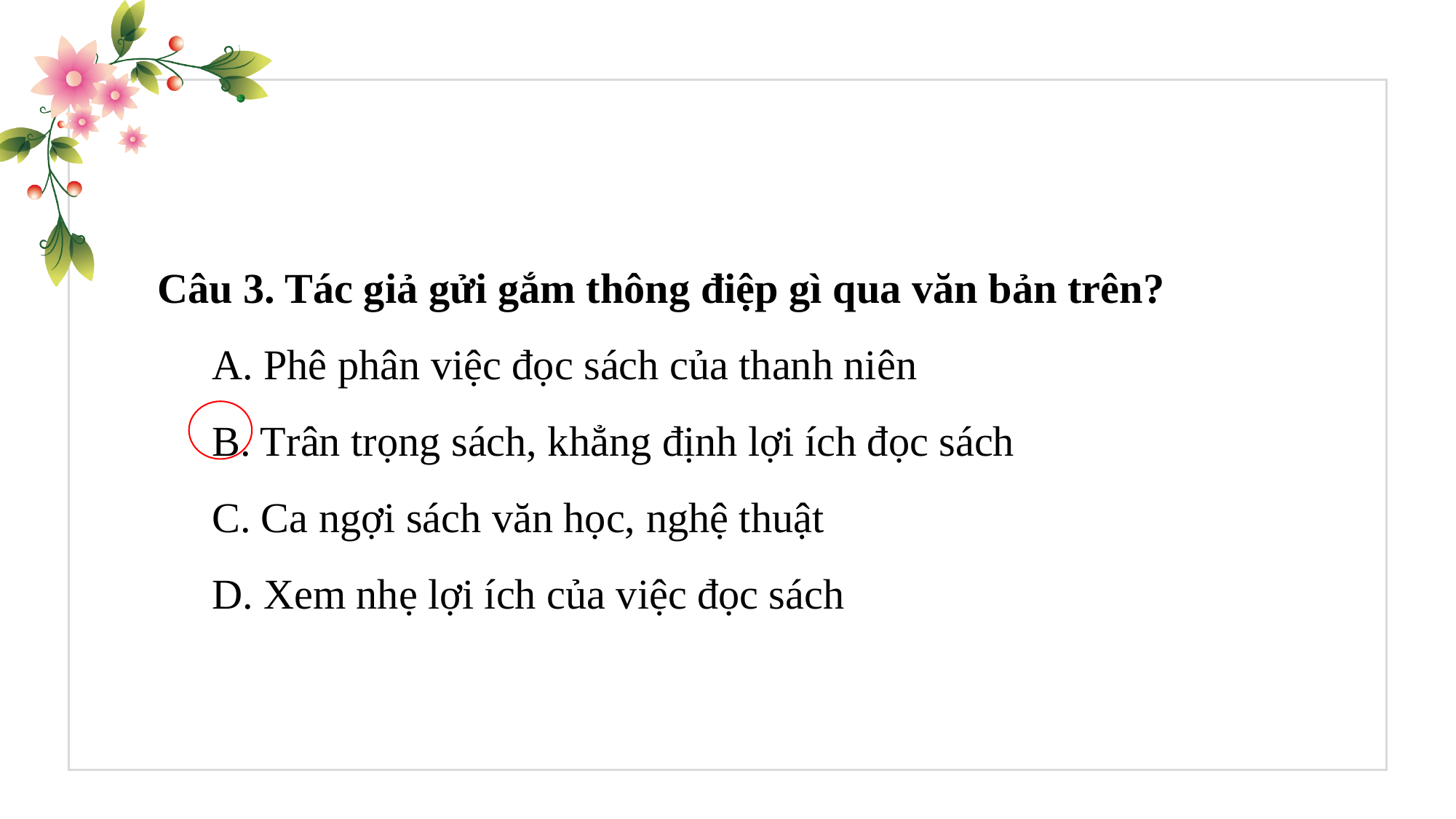

Câu 3. Tác giả gửi gắm thông điệp gì qua văn bản trên?
A. Phê phân việc đọc sách của thanh niên
B. Trân trọng sách, khẳng định lợi ích đọc sách
C. Ca ngợi sách văn học, nghệ thuật
D. Xem nhẹ lợi ích của việc đọc sách